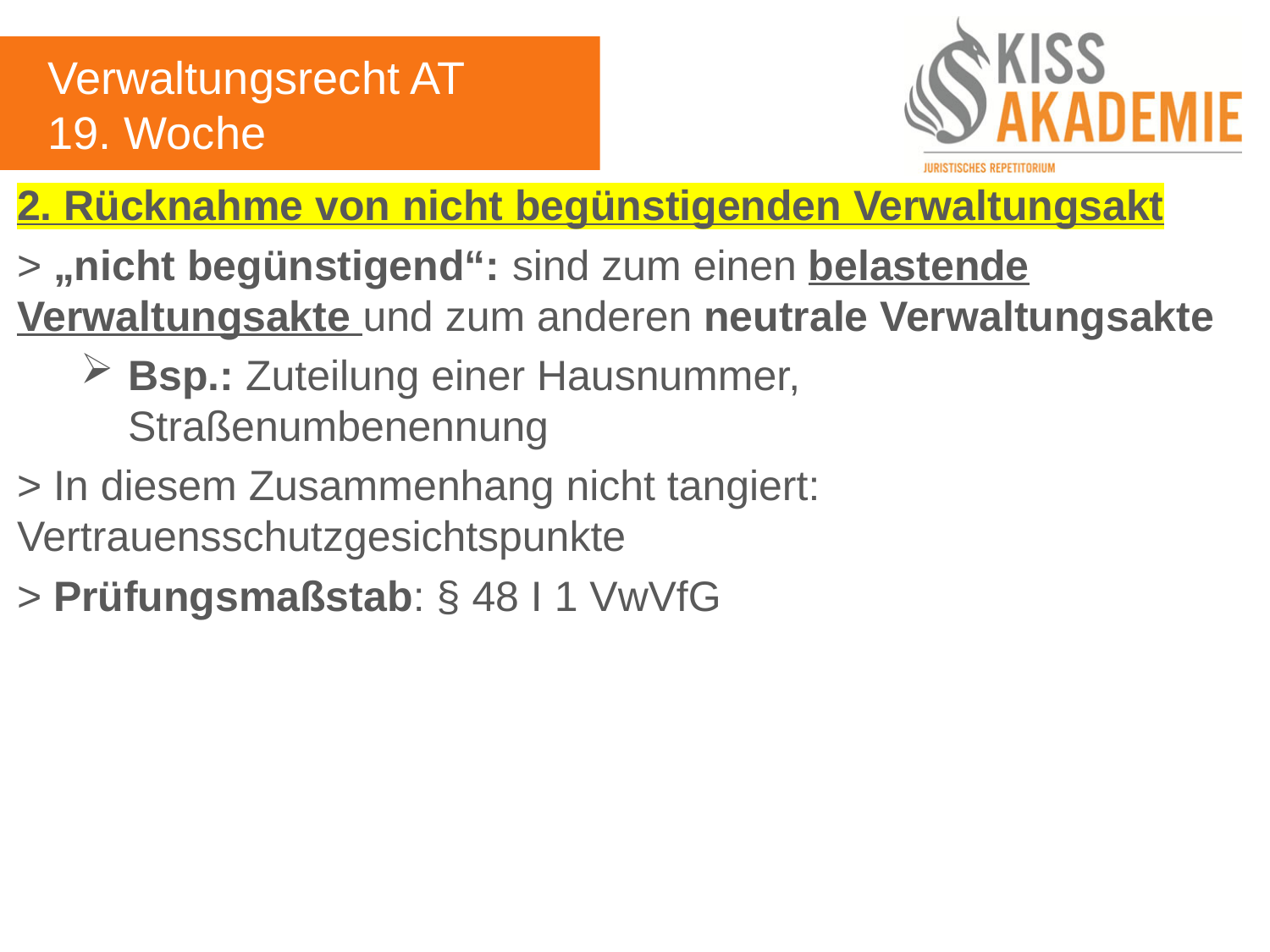

Verwaltungsrecht AT
19. Woche
2. Rücknahme von nicht begünstigenden Verwaltungsakt
> „nicht begünstigend“: sind zum einen belastende Verwaltungsakte und zum anderen neutrale Verwaltungsakte
Bsp.: Zuteilung einer Hausnummer, Straßenumbenennung
> In diesem Zusammenhang nicht tangiert: Vertrauensschutzgesichtspunkte
> Prüfungsmaßstab: § 48 I 1 VwVfG